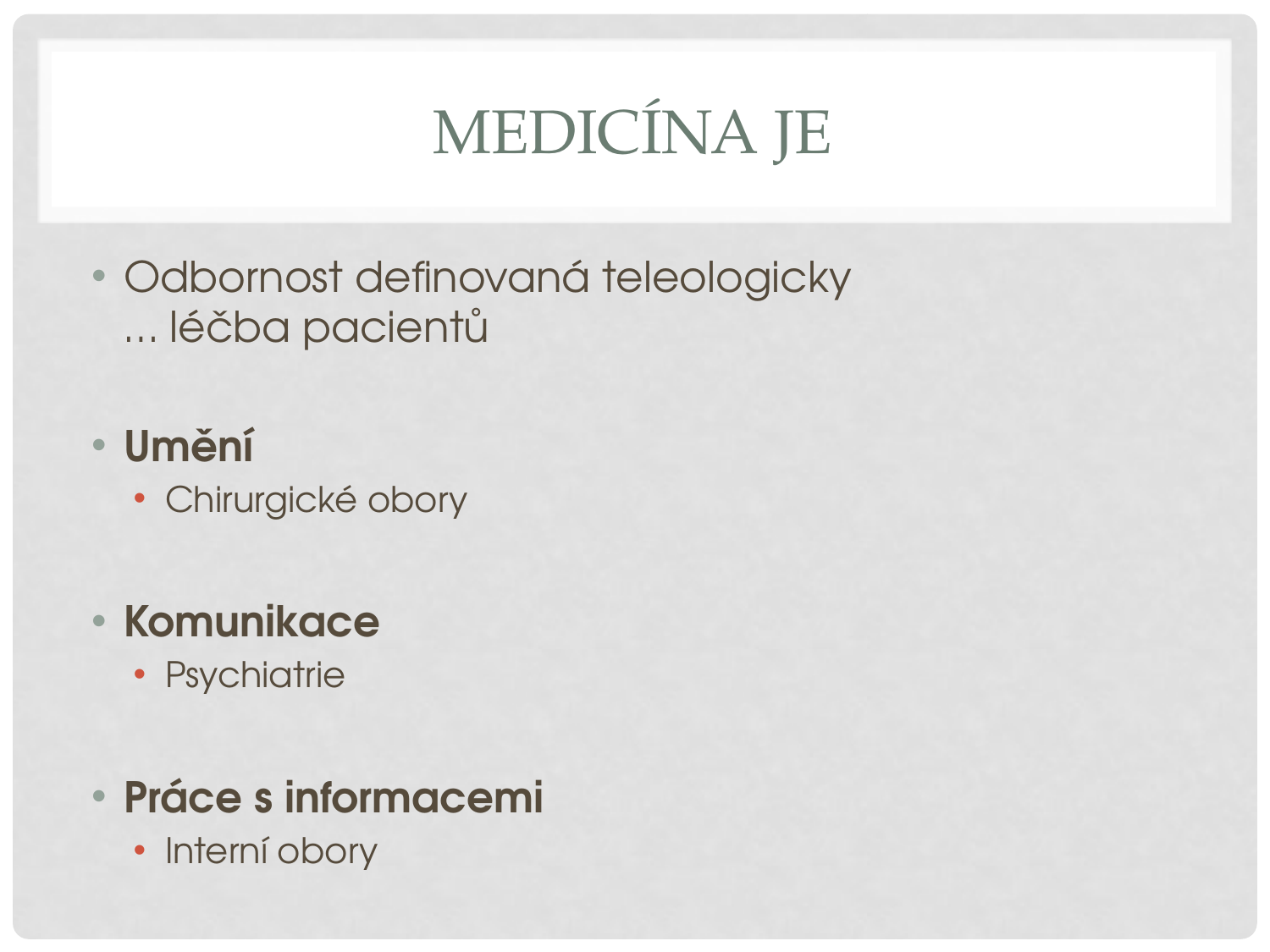

# Medicína je
Odbornost definovaná teleologicky
… léčba pacientů

Umění
Chirurgické obory

Komunikace
Psychiatrie

Práce s informacemi
Interní obory